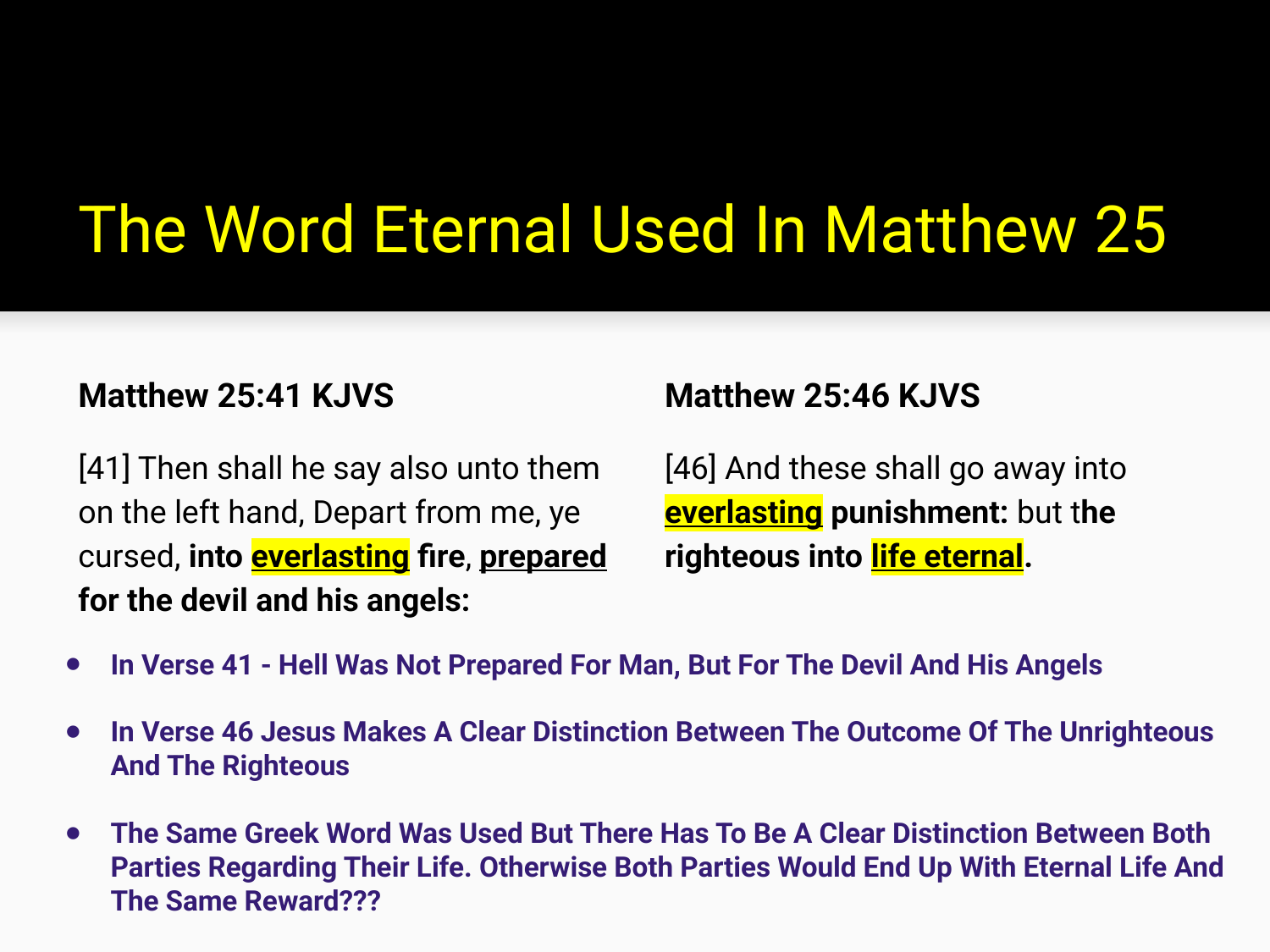

# The Word Eternal Used In Matthew 25
Matthew 25:41 KJVS
[41] Then shall he say also unto them on the left hand, Depart from me, ye cursed, into everlasting fire, prepared for the devil and his angels:
Matthew 25:46 KJVS
[46] And these shall go away into everlasting punishment: but the righteous into life eternal.

In Verse 41 - Hell Was Not Prepared For Man, But For The Devil And His Angels

In Verse 46 Jesus Makes A Clear Distinction Between The Outcome Of The Unrighteous And The Righteous

The Same Greek Word Was Used But There Has To Be A Clear Distinction Between Both Parties Regarding Their Life. Otherwise Both Parties Would End Up With Eternal Life And The Same Reward???